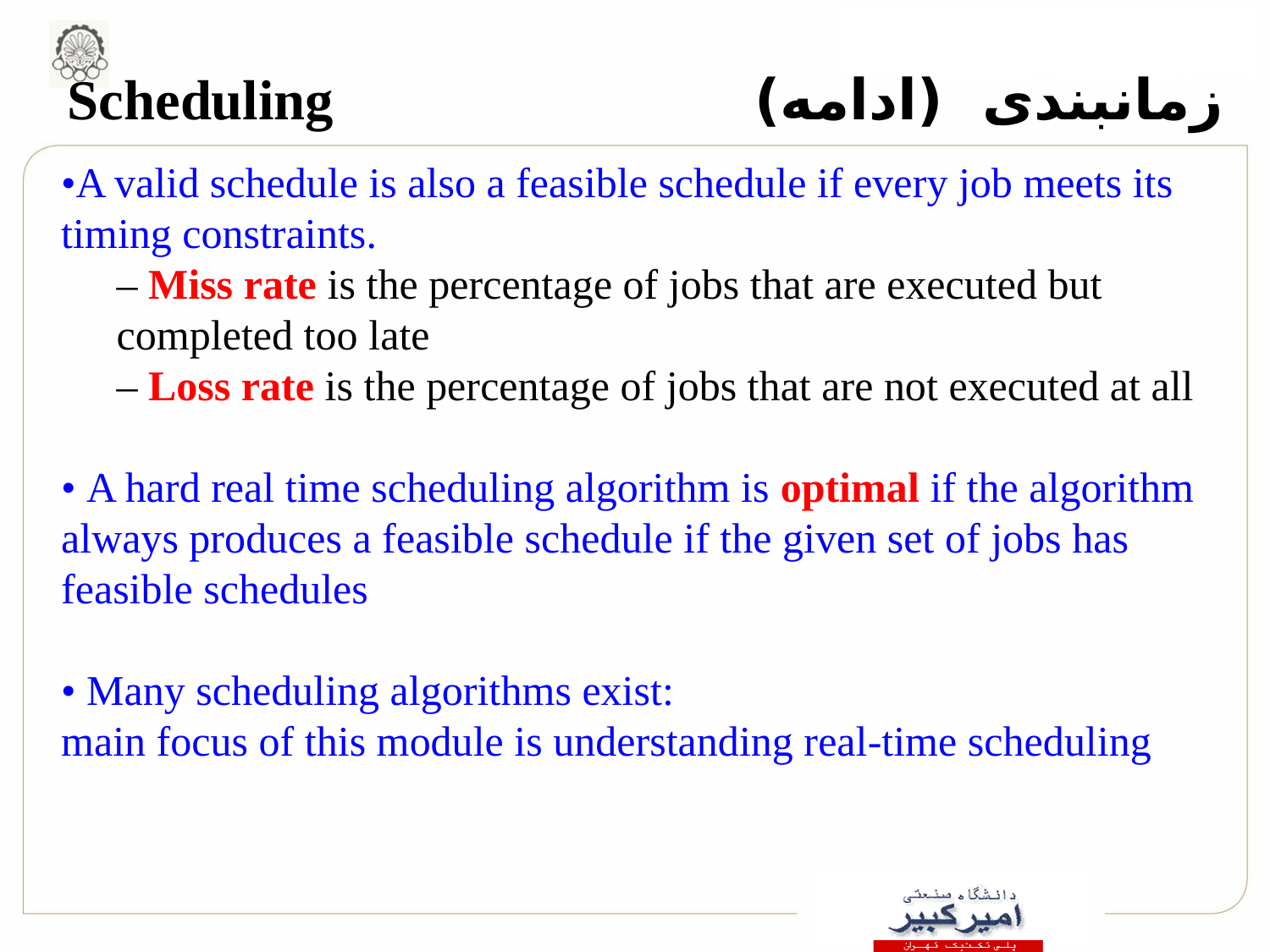

# زمانبندی  (ادامه)					Scheduling
•A valid schedule is also a feasible schedule if every job meets its
timing constraints.
– Miss rate is the percentage of jobs that are executed but completed too late
– Loss rate is the percentage of jobs that are not executed at all

• A hard real time scheduling algorithm is optimal if the algorithm
always produces a feasible schedule if the given set of jobs has feasible schedules

• Many scheduling algorithms exist:
main focus of this module is understanding real-time scheduling